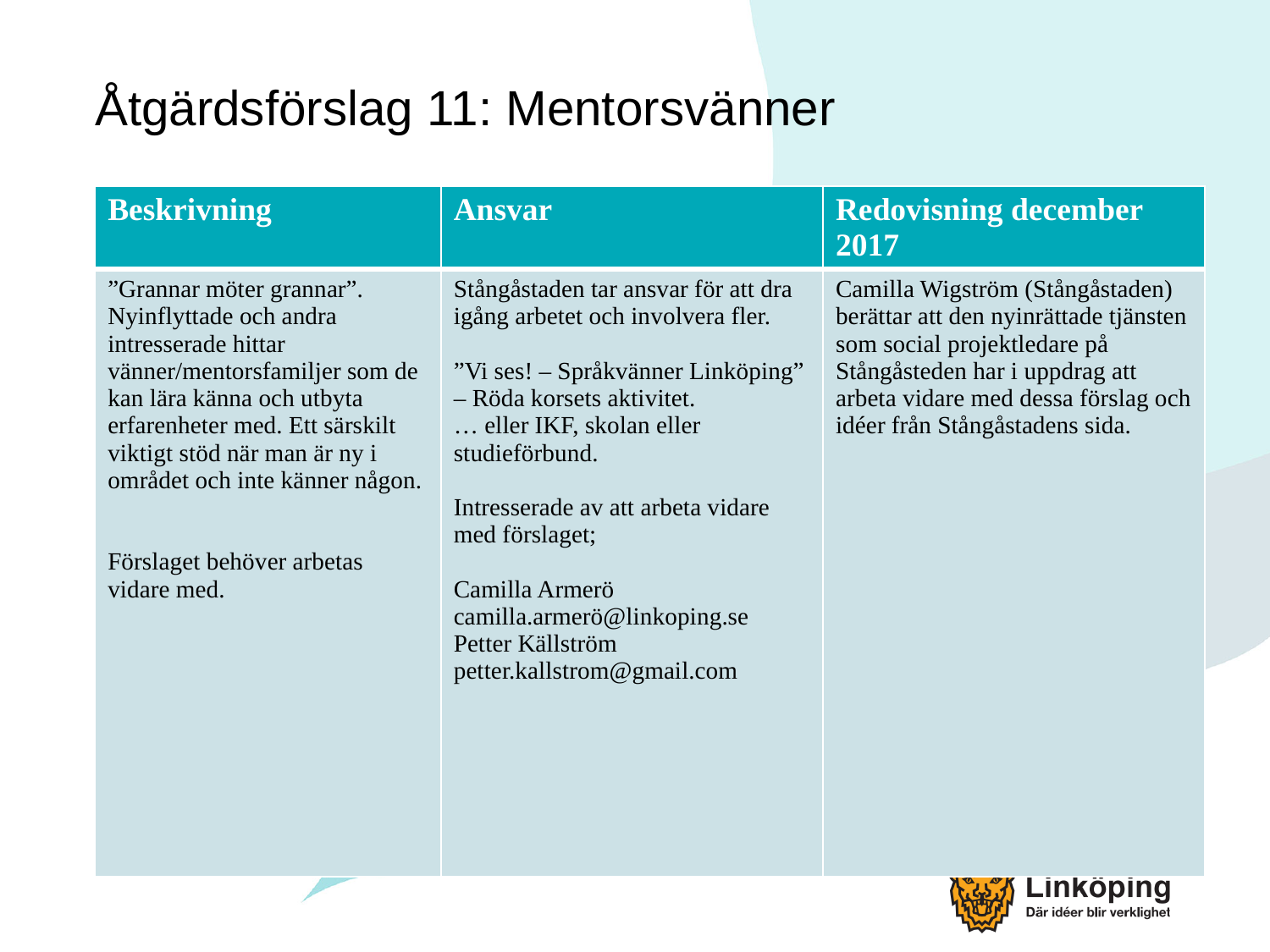

# Åtgärdsförslag 11: Mentorsvänner
| Beskrivning | Ansvar | Redovisning december 2017 |
| --- | --- | --- |
| ”Grannar möter grannar”. Nyinflyttade och andra intresserade hittar vänner/mentorsfamiljer som de kan lära känna och utbyta erfarenheter med. Ett särskilt viktigt stöd när man är ny i området och inte känner någon. Förslaget behöver arbetas vidare med. | Stångåstaden tar ansvar för att dra igång arbetet och involvera fler. ”Vi ses! – Språkvänner Linköping” – Röda korsets aktivitet. … eller IKF, skolan eller studieförbund. Intresserade av att arbeta vidare med förslaget; Camilla Armerö camilla.armerö@linkoping.se Petter Källström petter.kallstrom@gmail.com | Camilla Wigström (Stångåstaden) berättar att den nyinrättade tjänsten som social projektledare på Stångåsteden har i uppdrag att arbeta vidare med dessa förslag och idéer från Stångåstadens sida. |